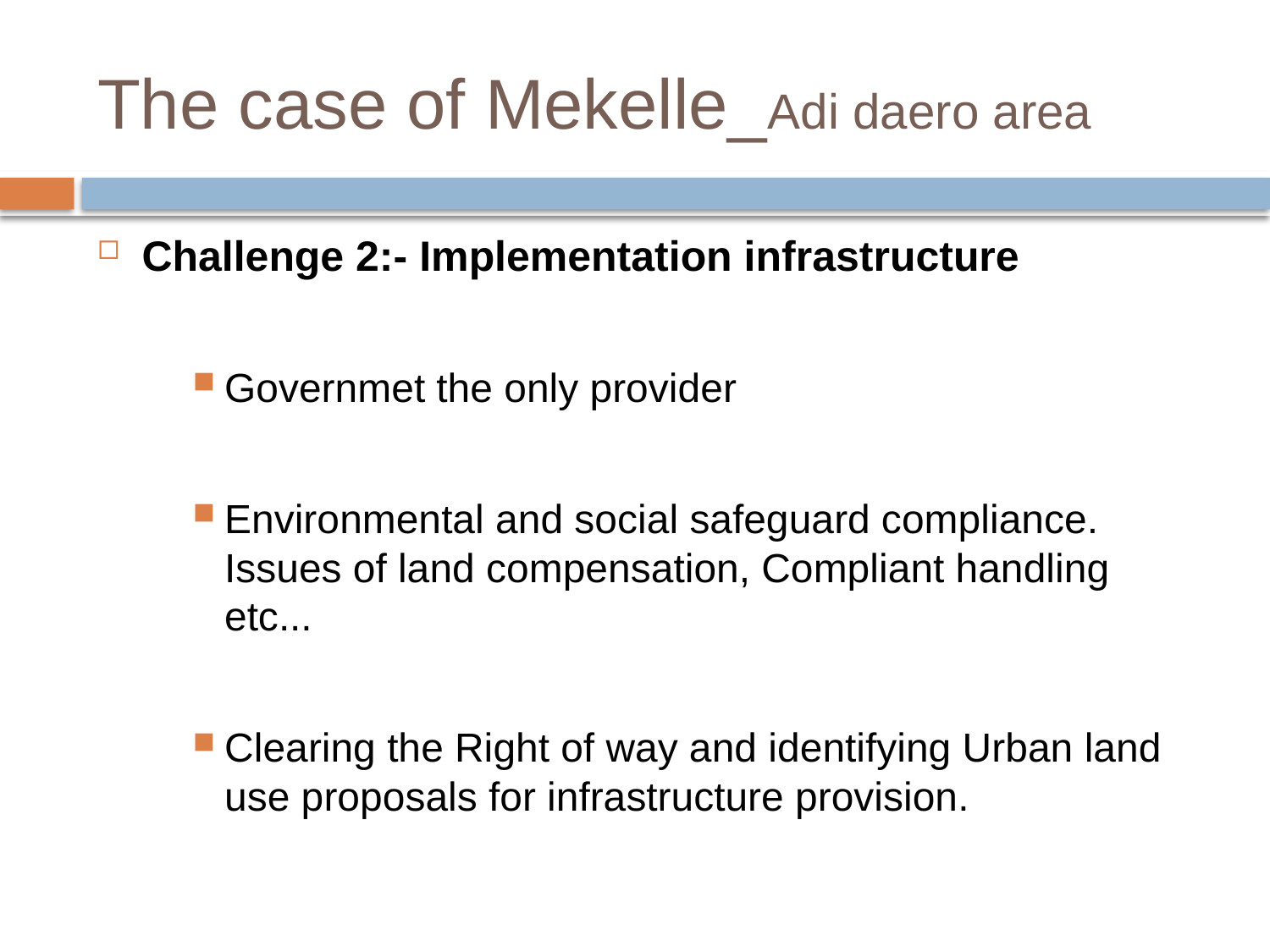

# The case of Mekelle_Adi daero area
Challenge 2:- Implementation infrastructure

Governmet the only provider

Environmental and social safeguard compliance. Issues of land compensation, Compliant handling etc...

Clearing the Right of way and identifying Urban land use proposals for infrastructure provision.